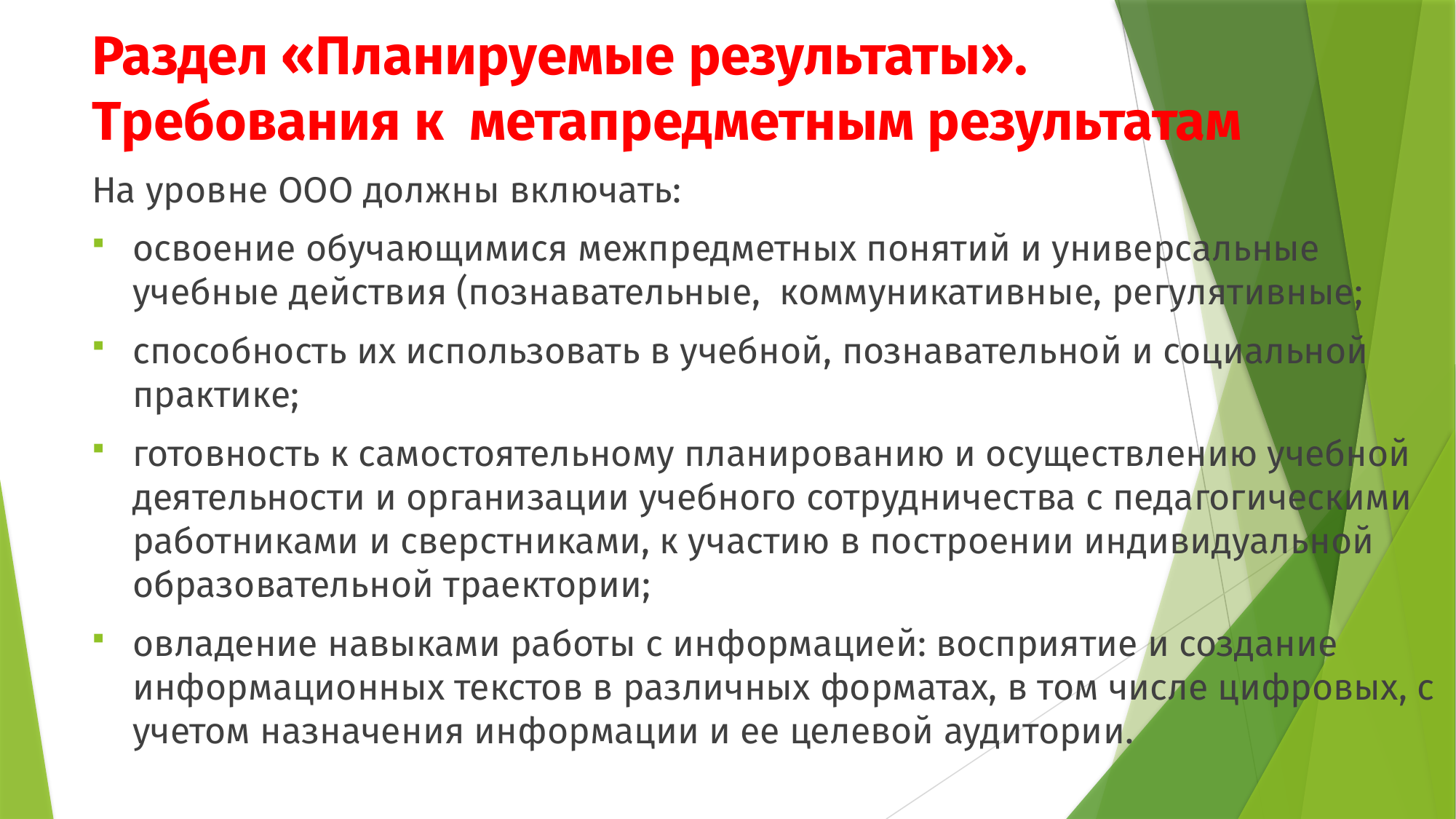

# Раздел «Планируемые результаты». Требования к  метапредметным результатам
На уровне ООО должны включать:
освоение обучающимися межпредметных понятий и универсальные учебные действия (познавательные,  коммуникативные, регулятивные;
способность их использовать в учебной, познавательной и социальной практике;
готовность к самостоятельному планированию и осуществлению учебной деятельности и организации учебного сотрудничества с педагогическими работниками и сверстниками, к участию в построении индивидуальной образовательной траектории;
овладение навыками работы с информацией: восприятие и создание информационных текстов в различных форматах, в том числе цифровых, с учетом назначения информации и ее целевой аудитории.